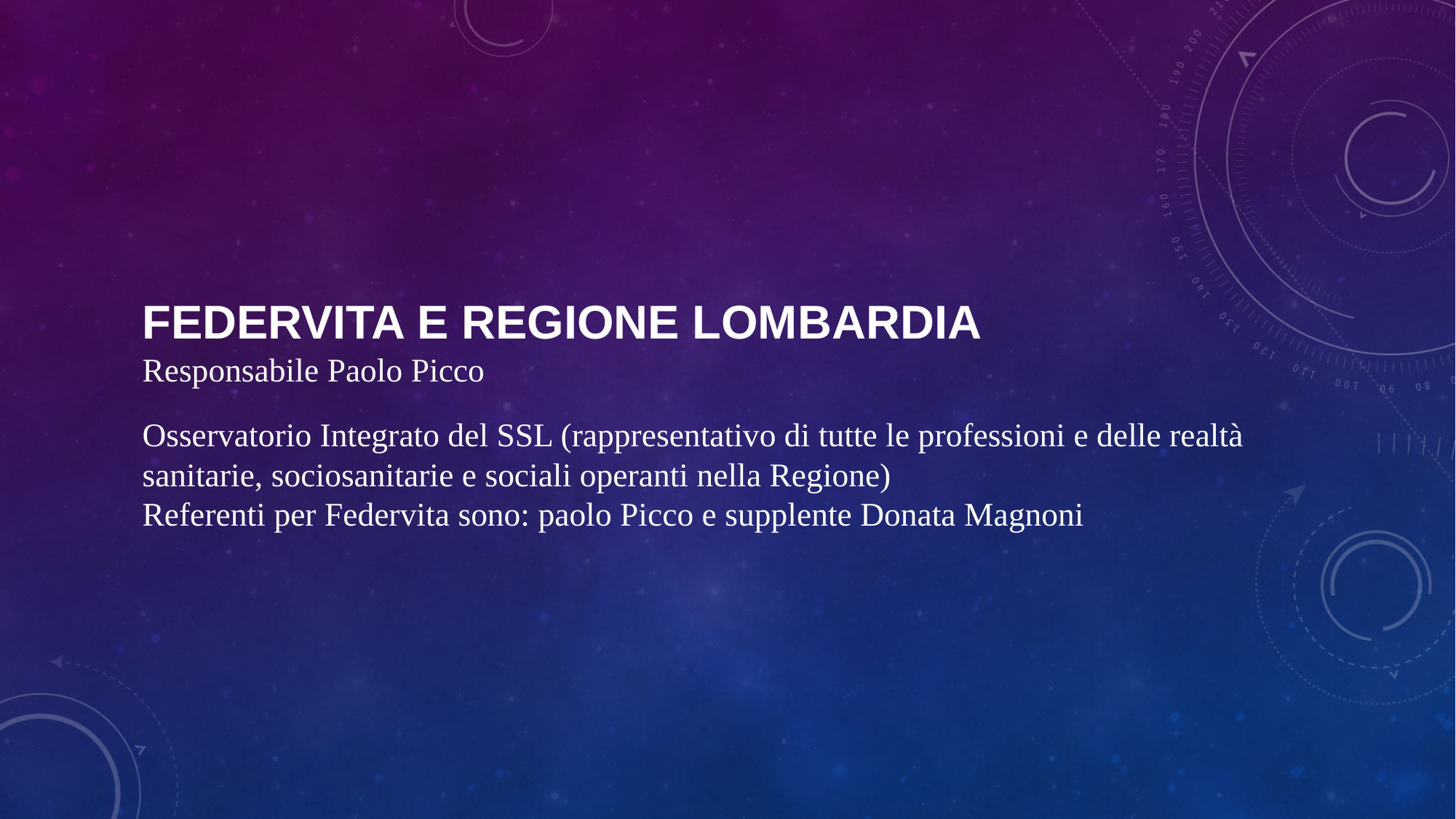

# FEDERVITA E REGIONE LOMBARDIA Responsabile Paolo Picco Osservatorio Integrato del SSL (rappresentativo di tutte le professioni e delle realtà sanitarie, sociosanitarie e sociali operanti nella Regione) Referenti per Federvita sono: paolo Picco e supplente Donata Magnoni